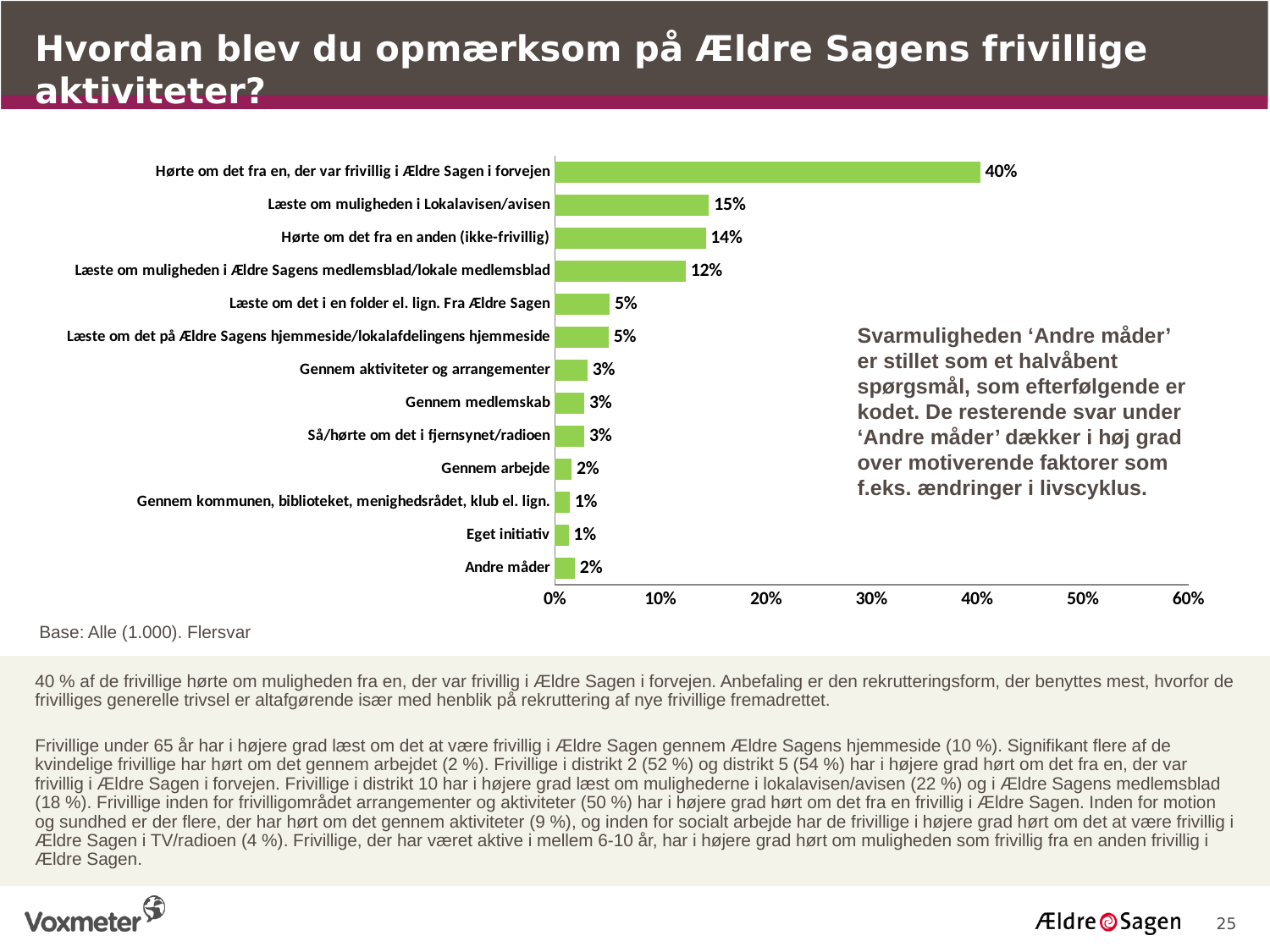

Hvordan blev du opmærksom på Ældre Sagens frivillige aktiviteter?

### Chart

| Category |  |
|---|---|
| Andre måder | 0.019 |
| Eget initiativ | 0.013 |
| Gennem kommunen, biblioteket, menighedsrådet, klub el. lign. | 0.014 |
| Gennem arbejde | 0.016 |
| Så/hørte om det i fjernsynet/radioen | 0.028 |
| Gennem medlemskab | 0.028 |
| Gennem aktiviteter og arrangementer | 0.031 |
| Læste om det på Ældre Sagens hjemmeside/lokalafdelingens hjemmeside | 0.051 |
| Læste om det i en folder el. lign. Fra Ældre Sagen | 0.052 |
| Læste om muligheden i Ældre Sagens medlemsblad/lokale medlemsblad | 0.124 |
| Hørte om det fra en anden (ikke-frivillig) | 0.143 |
| Læste om muligheden i Lokalavisen/avisen | 0.146 |
| Hørte om det fra en, der var frivillig i Ældre Sagen i forvejen | 0.403 |
Svarmuligheden ‘Andre måder’ er stillet som et halvåbent spørgsmål, som efterfølgende er kodet. De resterende svar under ‘Andre måder’ dækker i høj grad over motiverende faktorer som f.eks. ændringer i livscyklus.
Base: Alle (1.000). Flersvar
40 % af de frivillige hørte om muligheden fra en, der var frivillig i Ældre Sagen i forvejen. Anbefaling er den rekrutteringsform, der benyttes mest, hvorfor de frivilliges generelle trivsel er altafgørende især med henblik på rekruttering af nye frivillige fremadrettet.

Frivillige under 65 år har i højere grad læst om det at være frivillig i Ældre Sagen gennem Ældre Sagens hjemmeside (10 %). Signifikant flere af de kvindelige frivillige har hørt om det gennem arbejdet (2 %). Frivillige i distrikt 2 (52 %) og distrikt 5 (54 %) har i højere grad hørt om det fra en, der var frivillig i Ældre Sagen i forvejen. Frivillige i distrikt 10 har i højere grad læst om mulighederne i lokalavisen/avisen (22 %) og i Ældre Sagens medlemsblad (18 %). Frivillige inden for frivilligområdet arrangementer og aktiviteter (50 %) har i højere grad hørt om det fra en frivillig i Ældre Sagen. Inden for motion og sundhed er der flere, der har hørt om det gennem aktiviteter (9 %), og inden for socialt arbejde har de frivillige i højere grad hørt om det at være frivillig i Ældre Sagen i TV/radioen (4 %). Frivillige, der har været aktive i mellem 6-10 år, har i højere grad hørt om muligheden som frivillig fra en anden frivillig i Ældre Sagen.
25